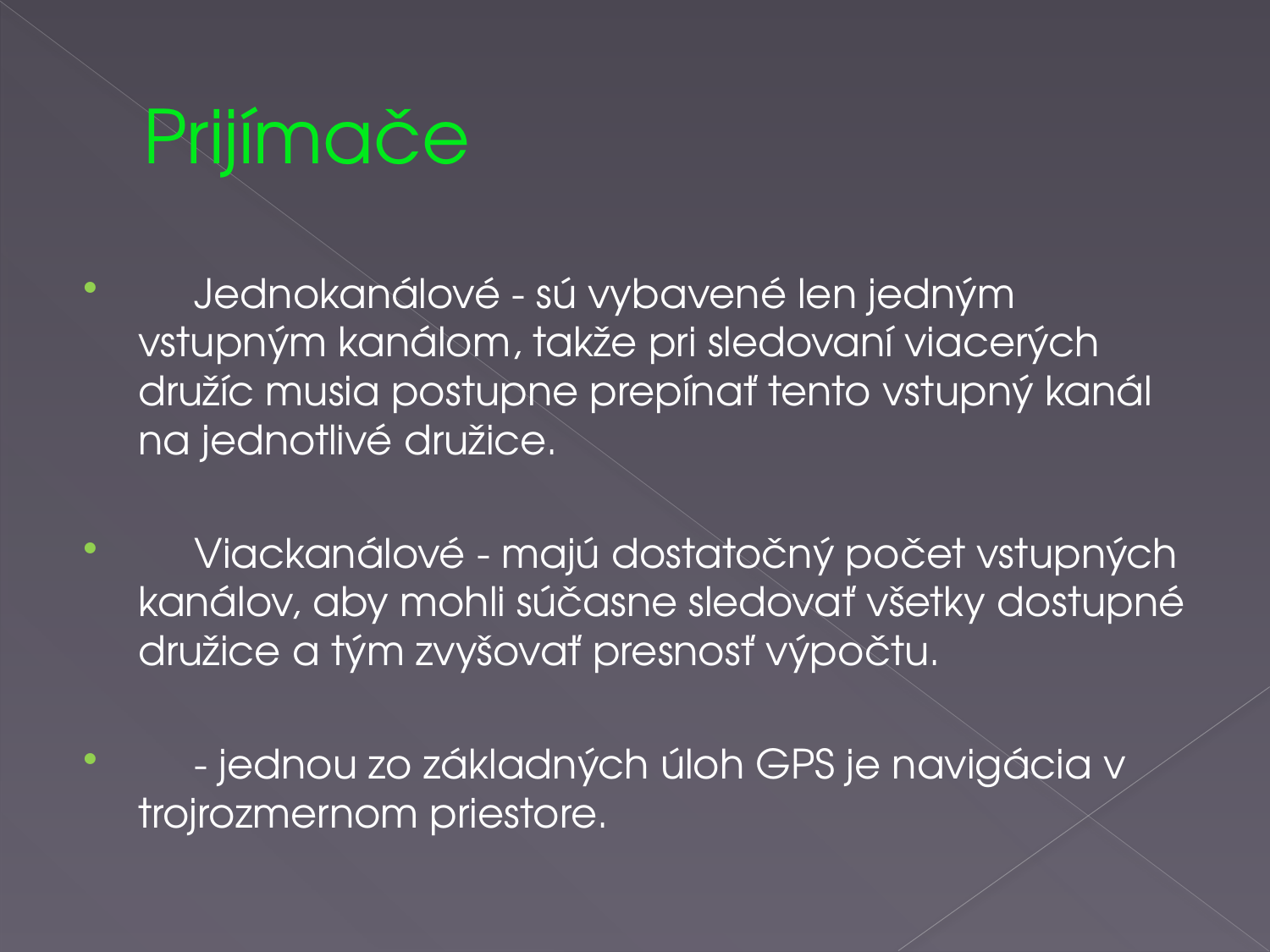

# Prijímače
     Jednokanálové - sú vybavené len jedným vstupným kanálom, takže pri sledovaní viacerých družíc musia postupne prepínať tento vstupný kanál na jednotlivé družice.

     Viackanálové - majú dostatočný počet vstupných kanálov, aby mohli súčasne sledovať všetky dostupné družice a tým zvyšovať presnosť výpočtu.

     - jednou zo základných úloh GPS je navigácia v trojrozmernom priestore.